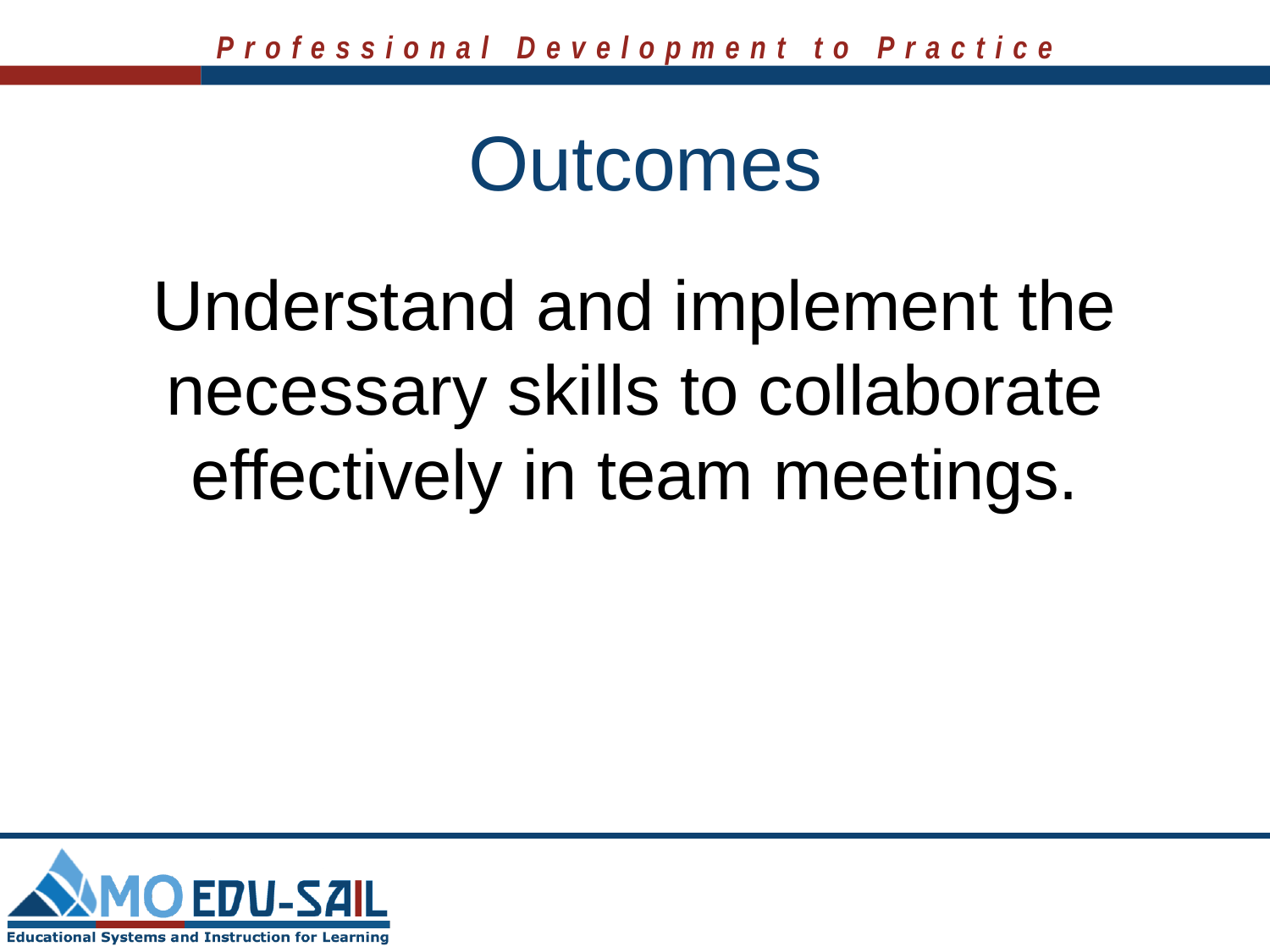

# Outcomes
Understand and implement the necessary skills to collaborate effectively in team meetings.